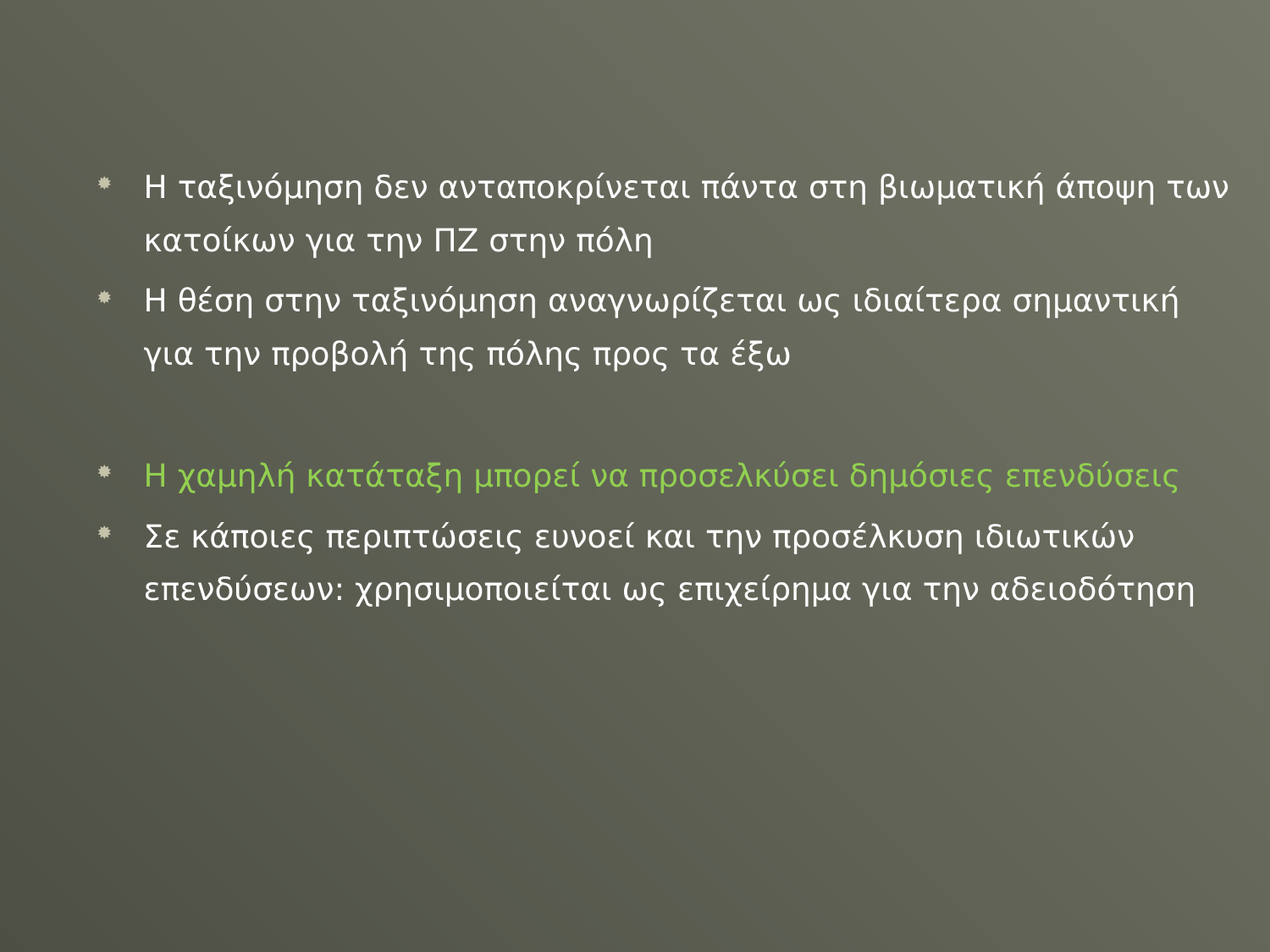

Η ταξινόμηση δεν ανταποκρίνεται πάντα στη βιωματική άποψη των κατοίκων για την ΠΖ στην πόλη
Η θέση στην ταξινόμηση αναγνωρίζεται ως ιδιαίτερα σημαντική για την προβολή της πόλης προς τα έξω

Η χαμηλή κατάταξη μπορεί να προσελκύσει δημόσιες επενδύσεις
Σε κάποιες περιπτώσεις ευνοεί και την προσέλκυση ιδιωτικών επενδύσεων: χρησιμοποιείται ως επιχείρημα για την αδειοδότηση